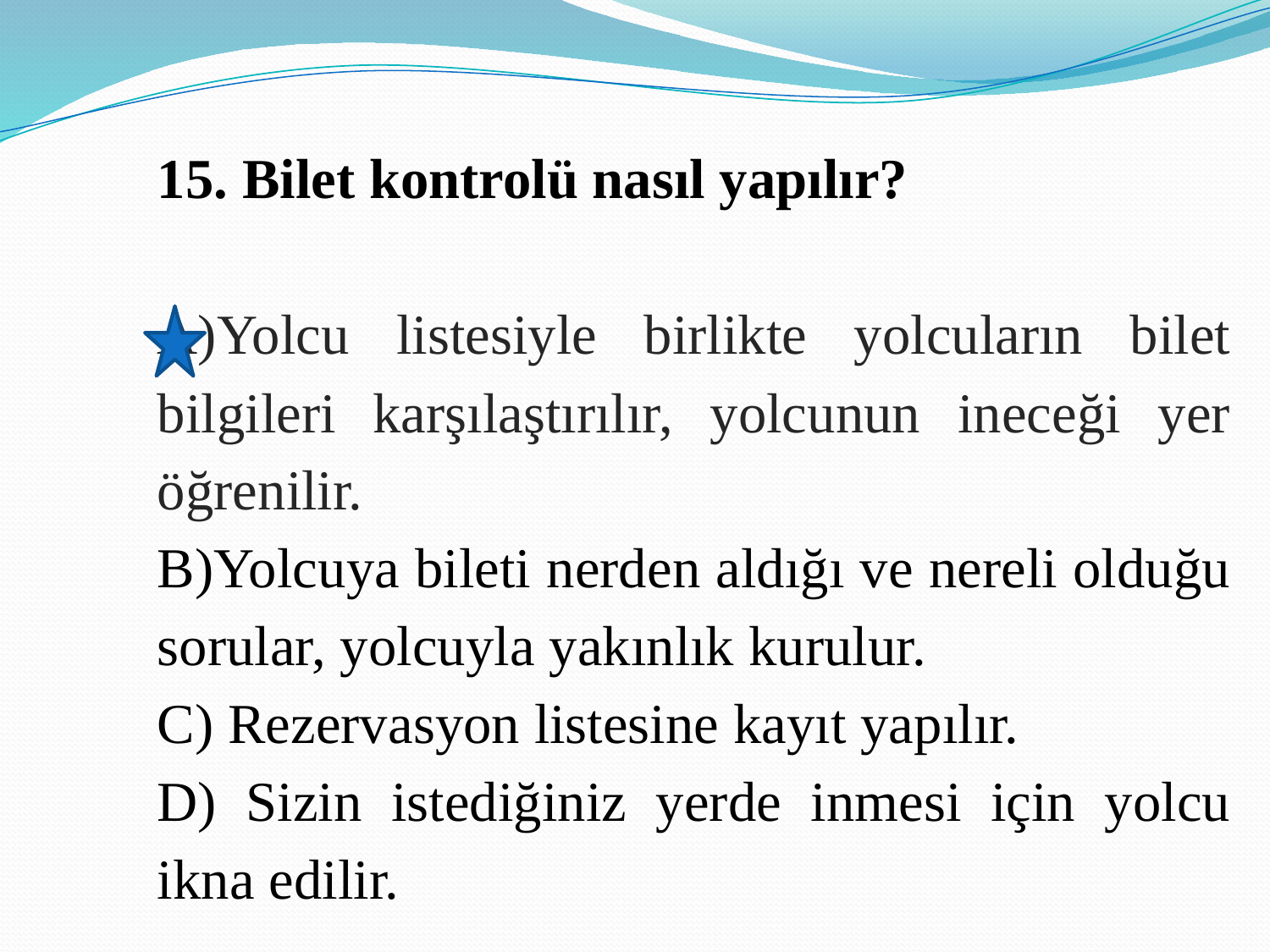

15. Bilet kontrolü nasıl yapılır?

A)Yolcu listesiyle birlikte yolcuların bilet bilgileri karşılaştırılır, yolcunun ineceği yer öğrenilir.
B)Yolcuya bileti nerden aldığı ve nereli olduğu sorular, yolcuyla yakınlık kurulur.
C) Rezervasyon listesine kayıt yapılır.
D) Sizin istediğiniz yerde inmesi için yolcu ikna edilir.